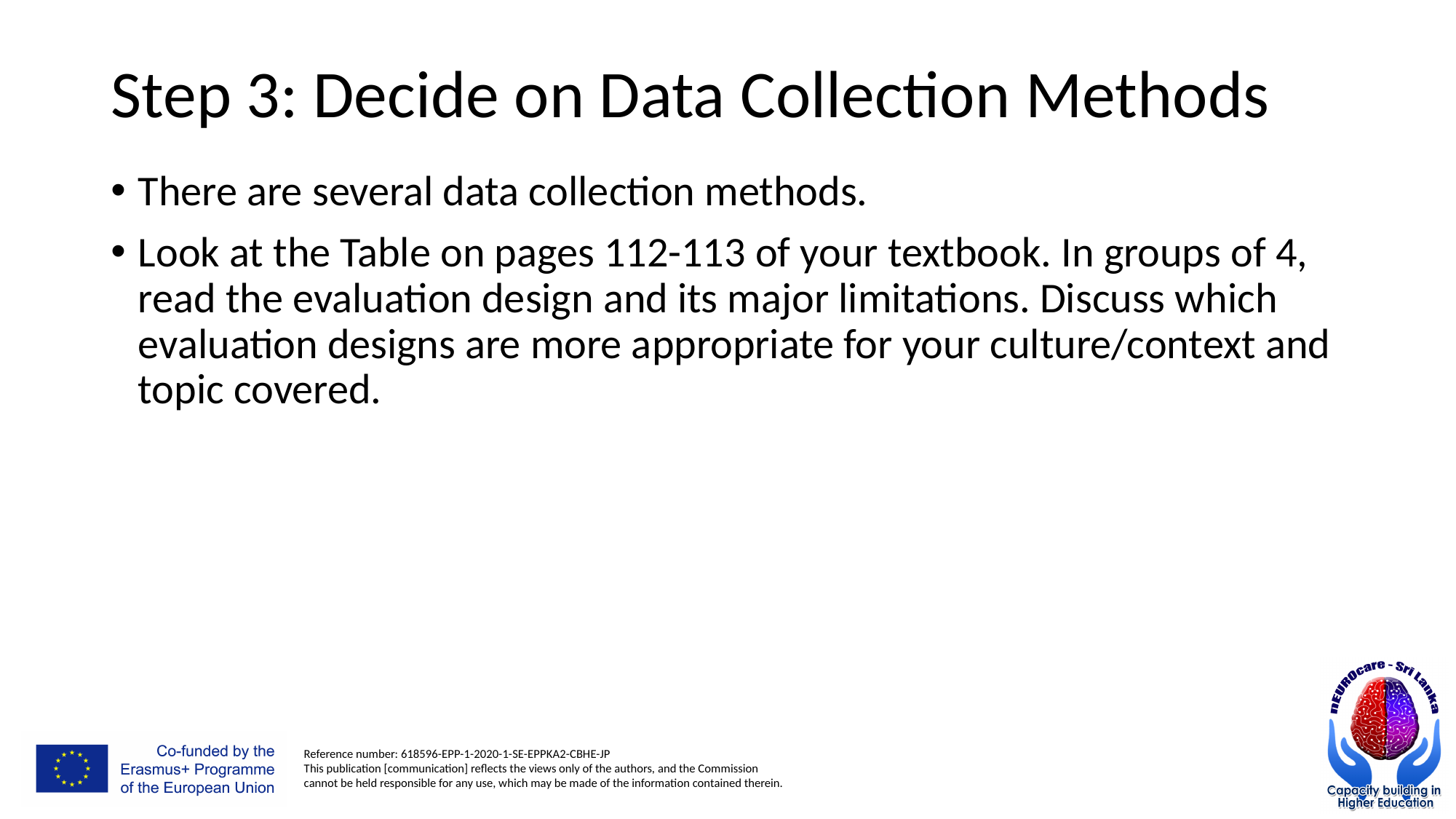

# Step 3: Decide on Data Collection Methods
There are several data collection methods.
Look at the Table on pages 112-113 of your textbook. In groups of 4, read the evaluation design and its major limitations. Discuss which evaluation designs are more appropriate for your culture/context and topic covered.